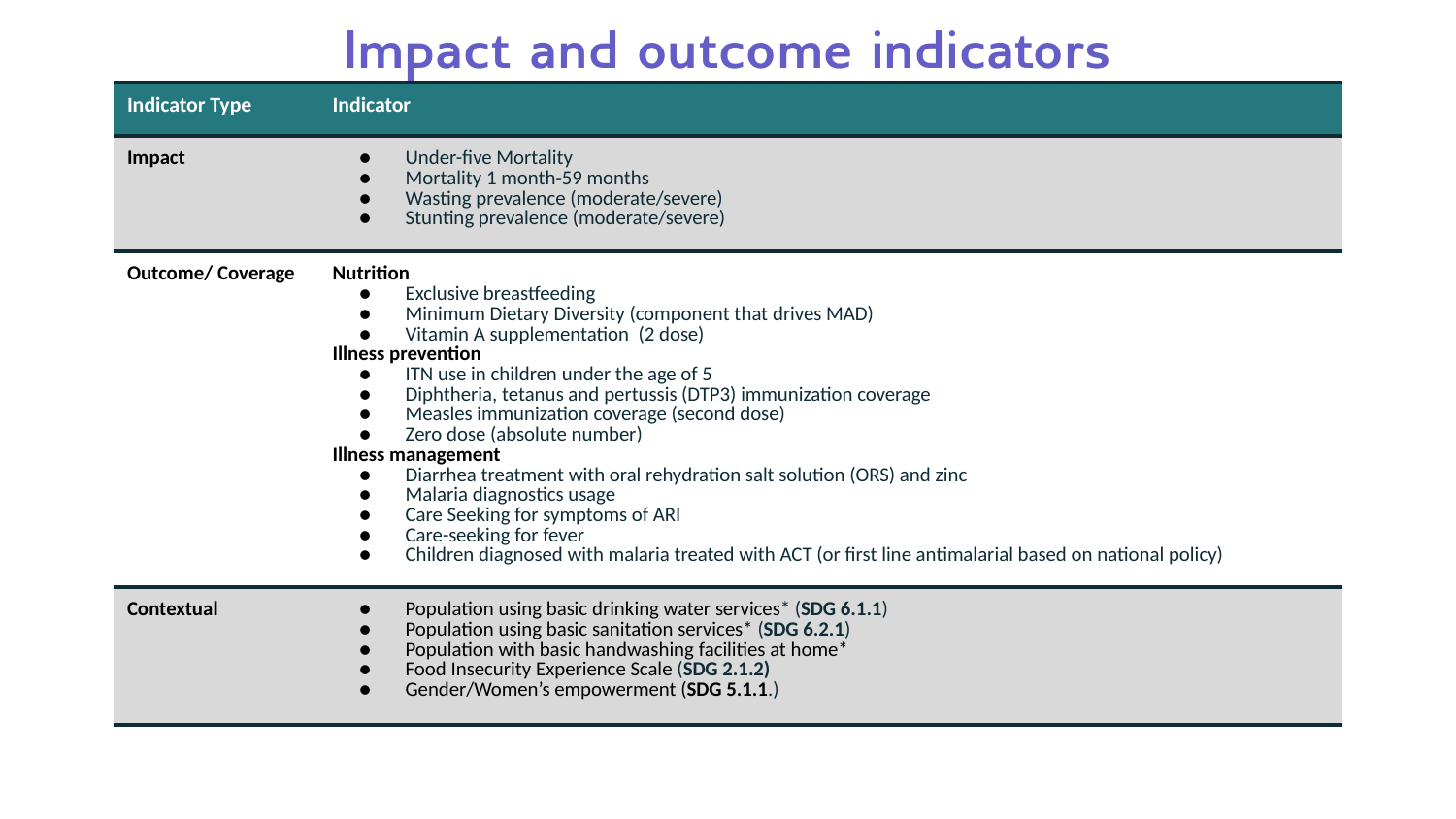

# Impact and outcome indicators
| Indicator Type | Indicator |
| --- | --- |
| Impact | Under-five Mortality Mortality 1 month-59 months Wasting prevalence (moderate/severe) Stunting prevalence (moderate/severe) |
| Outcome/ Coverage | Nutrition Exclusive breastfeeding Minimum Dietary Diversity (component that drives MAD) Vitamin A supplementation (2 dose) Illness prevention ITN use in children under the age of 5 Diphtheria, tetanus and pertussis (DTP3) immunization coverage Measles immunization coverage (second dose) Zero dose (absolute number) Illness management Diarrhea treatment with oral rehydration salt solution (ORS) and zinc Malaria diagnostics usage Care Seeking for symptoms of ARI Care-seeking for fever Children diagnosed with malaria treated with ACT (or first line antimalarial based on national policy) |
| Contextual | Population using basic drinking water services\* (SDG 6.1.1) Population using basic sanitation services\* (SDG 6.2.1) Population with basic handwashing facilities at home\* Food Insecurity Experience Scale (SDG 2.1.2) Gender/Women’s empowerment (SDG 5.1.1.) |